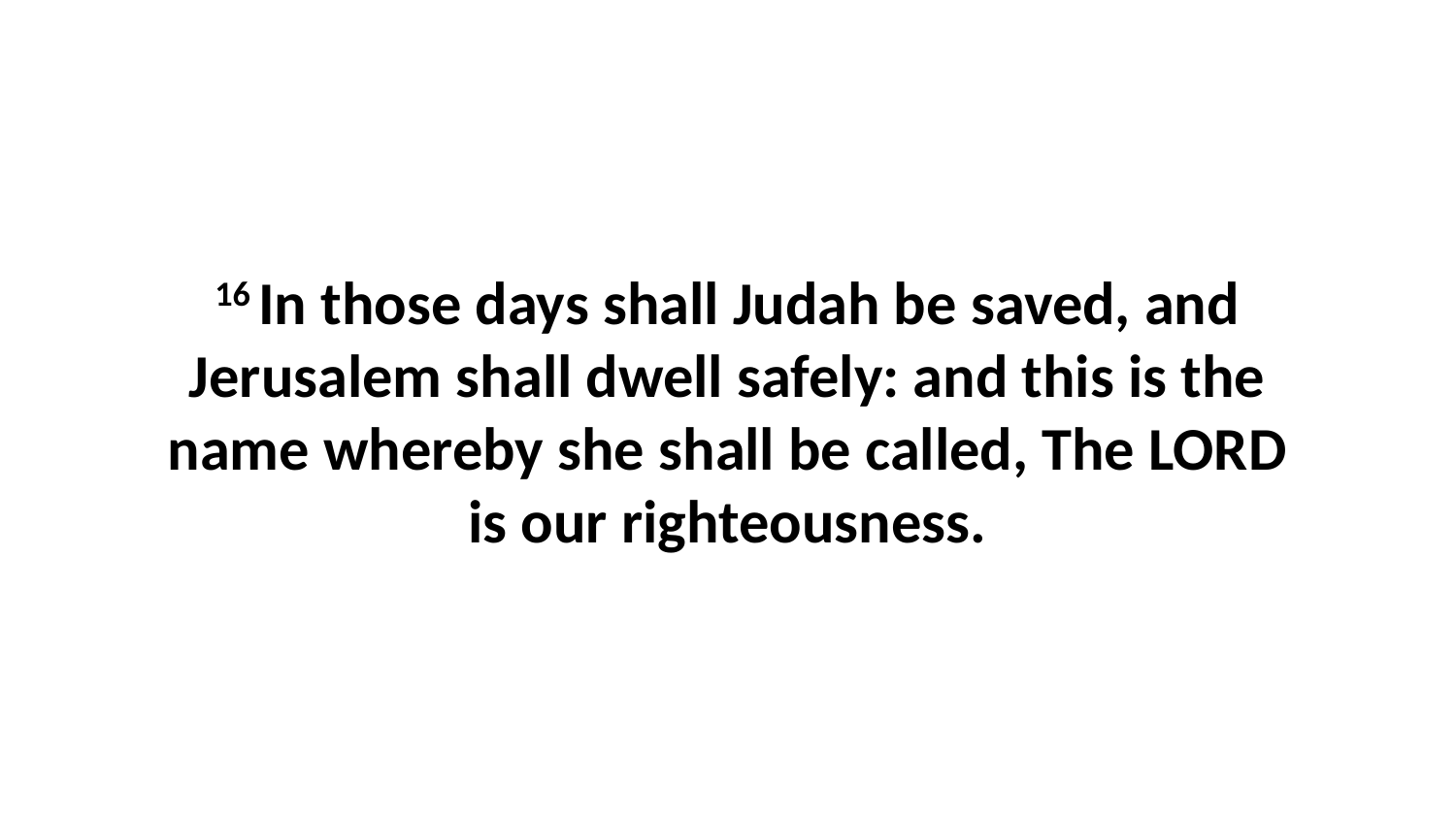

16 In those days shall Judah be saved, and Jerusalem shall dwell safely: and this is the name whereby she shall be called, The LORD is our righteousness.